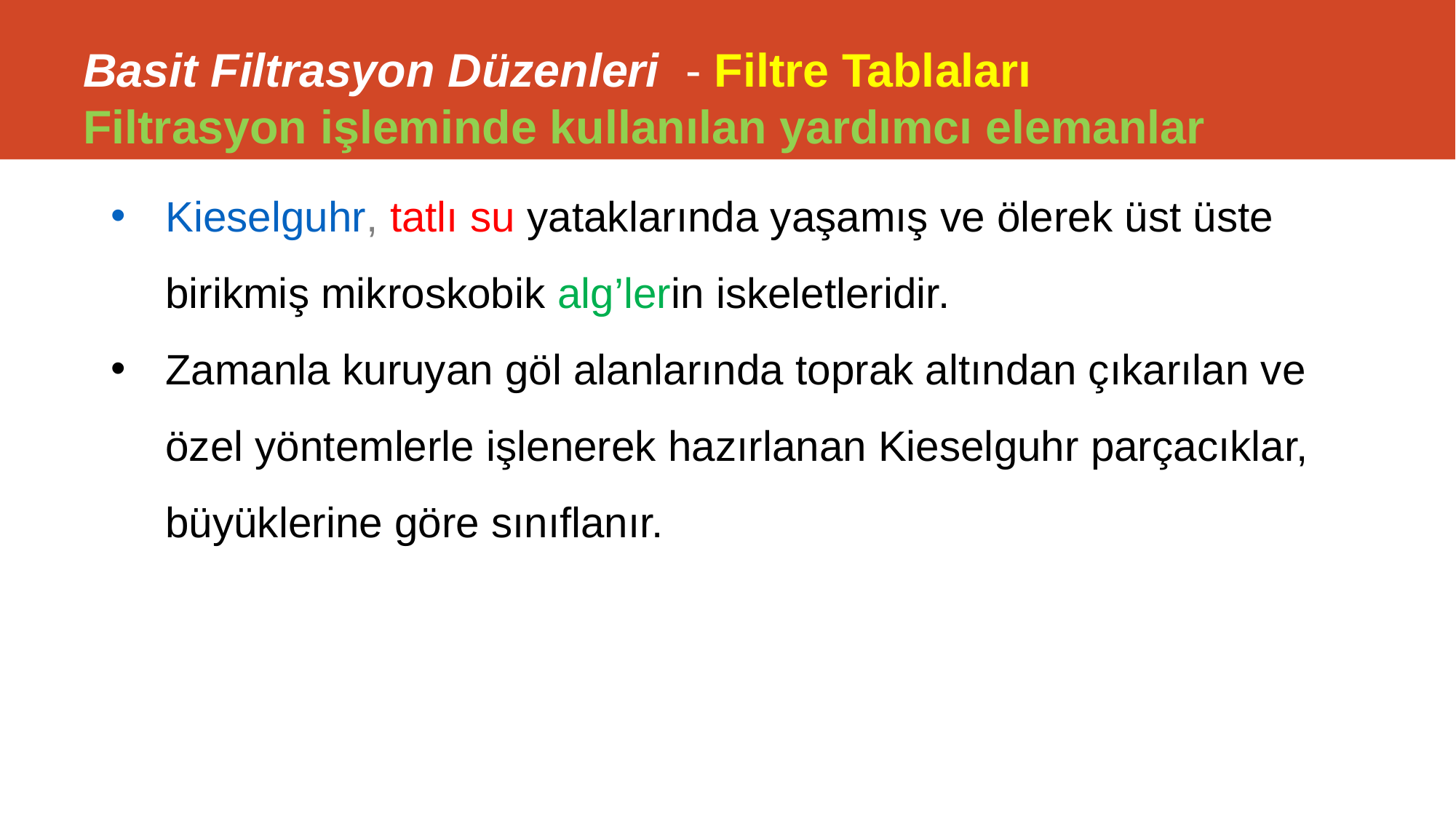

# Basit Filtrasyon Düzenleri  - Filtre Tablaları Filtrasyon işleminde kullanılan yardımcı elemanlar
Kieselguhr, tatlı su yataklarında yaşamış ve ölerek üst üste birikmiş mikroskobik alg’lerin iskeletleridir.
Zamanla kuruyan göl alanlarında toprak altından çıkarılan ve özel yöntemlerle işlenerek hazırlanan Kieselguhr parçacıklar, büyüklerine göre sınıflanır.